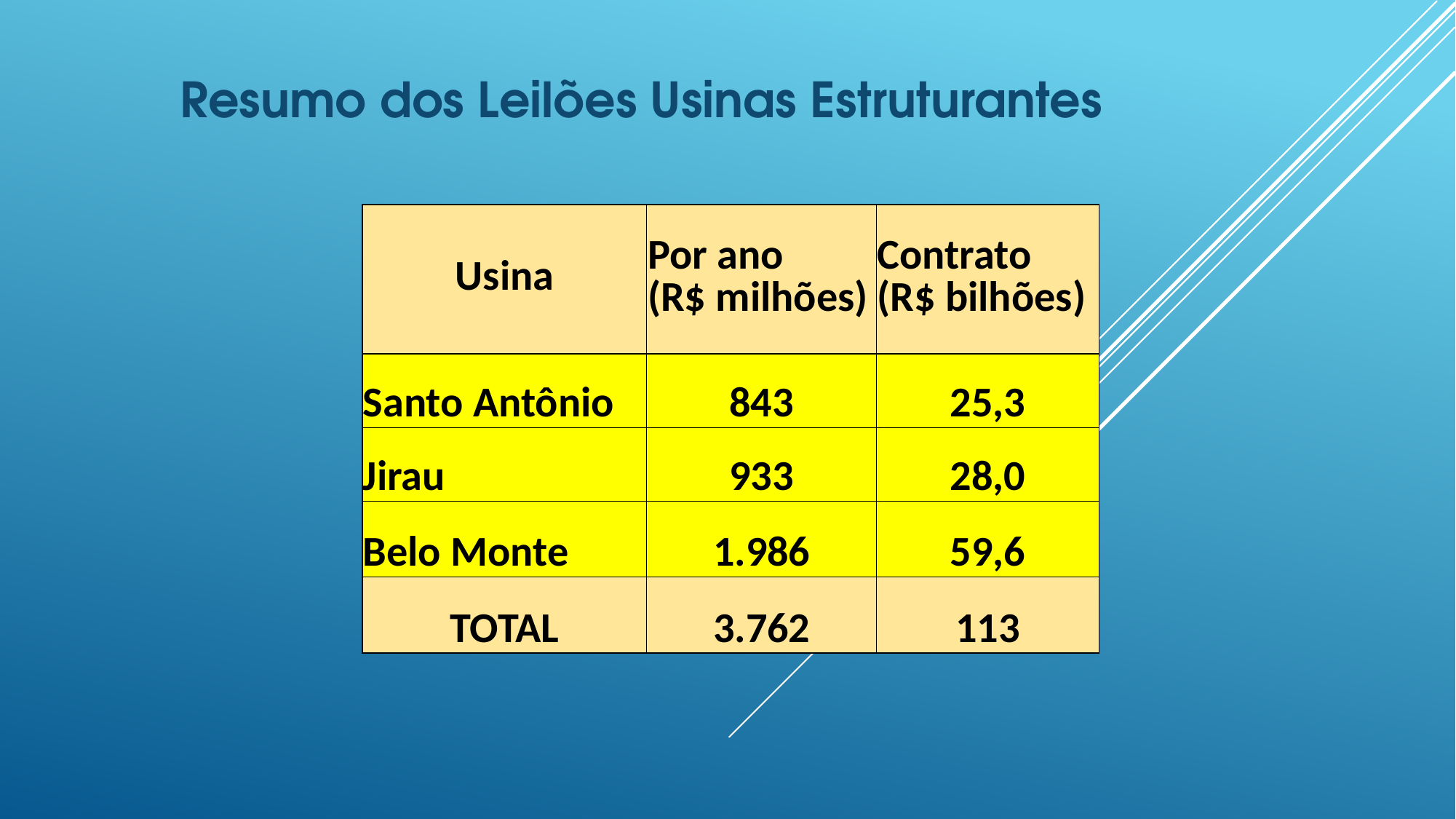

Resumo dos Leilões Usinas Estruturantes
| Usina | Por ano (R$ milhões) | Contrato (R$ bilhões) |
| --- | --- | --- |
| Santo Antônio | 843 | 25,3 |
| Jirau | 933 | 28,0 |
| Belo Monte | 1.986 | 59,6 |
| TOTAL | 3.762 | 113 |